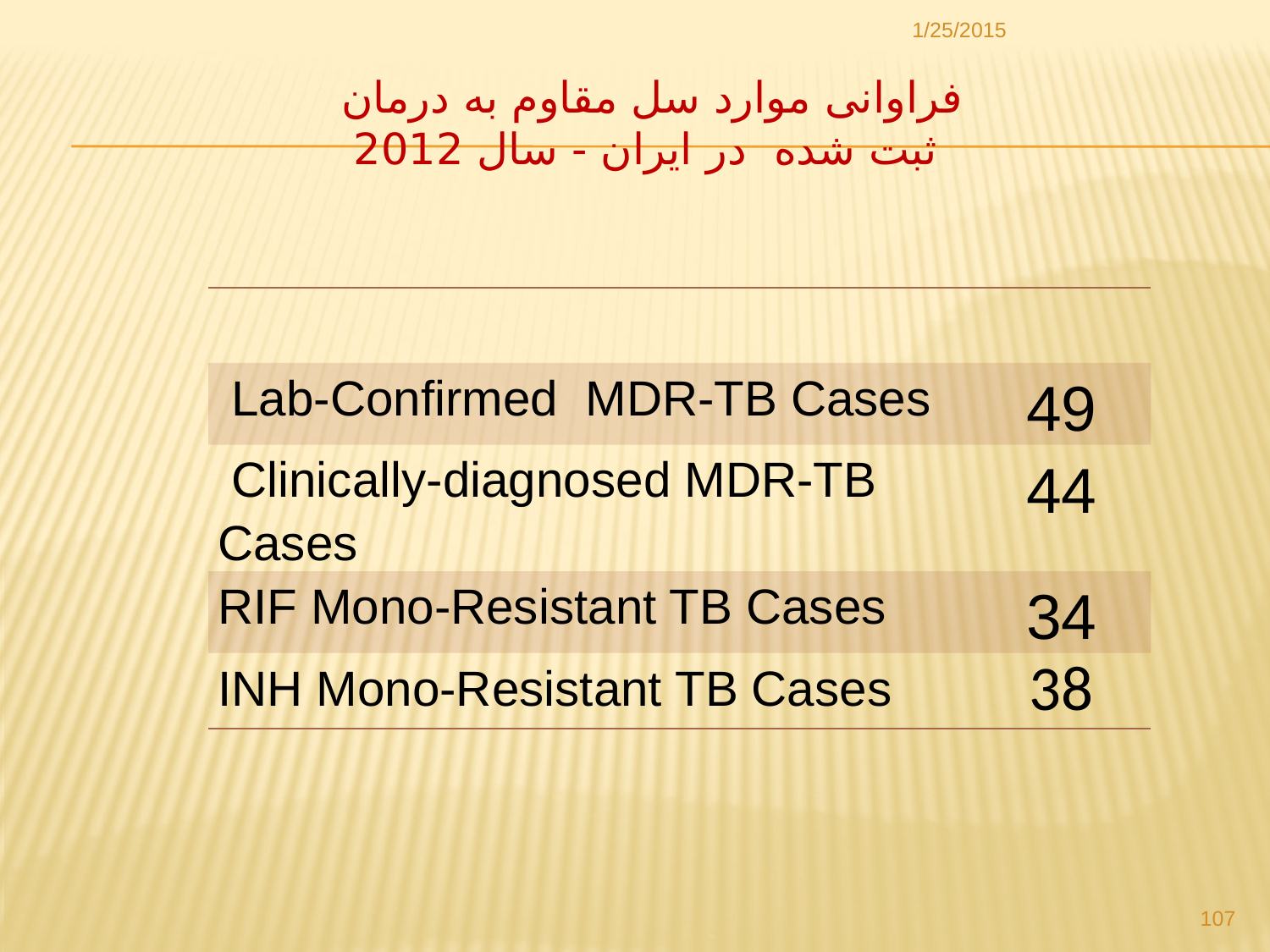

1/25/2015
# فراوانی موارد سل مقاوم به درمان ثبت شده  در ایران - سال 2012
|  |  |
| --- | --- |
| Lab-Confirmed MDR-TB Cases | 49 |
| Clinically-diagnosed MDR-TB Cases | 44 |
| RIF Mono-Resistant TB Cases | 34 |
| INH Mono-Resistant TB Cases | 38 |
107